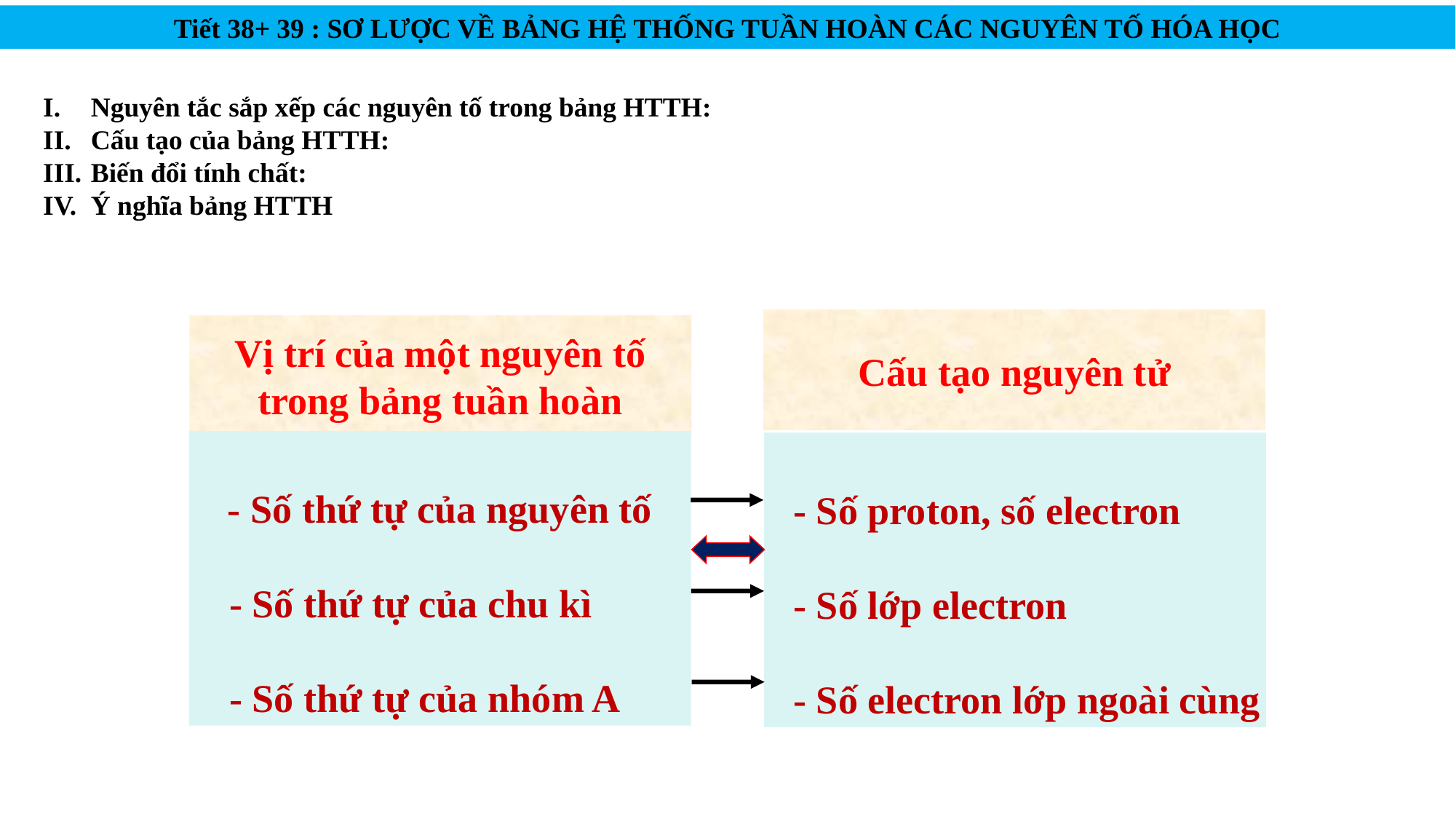

Tiết 38+ 39 : SƠ LƯỢC VỀ BẢNG HỆ THỐNG TUẦN HOÀN CÁC NGUYÊN TỐ HÓA HỌC
Nguyên tắc sắp xếp các nguyên tố trong bảng HTTH:
Cấu tạo của bảng HTTH:
Biến đổi tính chất:
Ý nghĩa bảng HTTH

Cấu tạo nguyên tử
Vị trí của một nguyên tố trong bảng tuần hoàn
- Số thứ tự của nguyên tố
   - Số thứ tự của chu kì
   - Số thứ tự của nhóm A
   - Số proton, số electron
   - Số lớp electron
   - Số electron lớp ngoài cùng